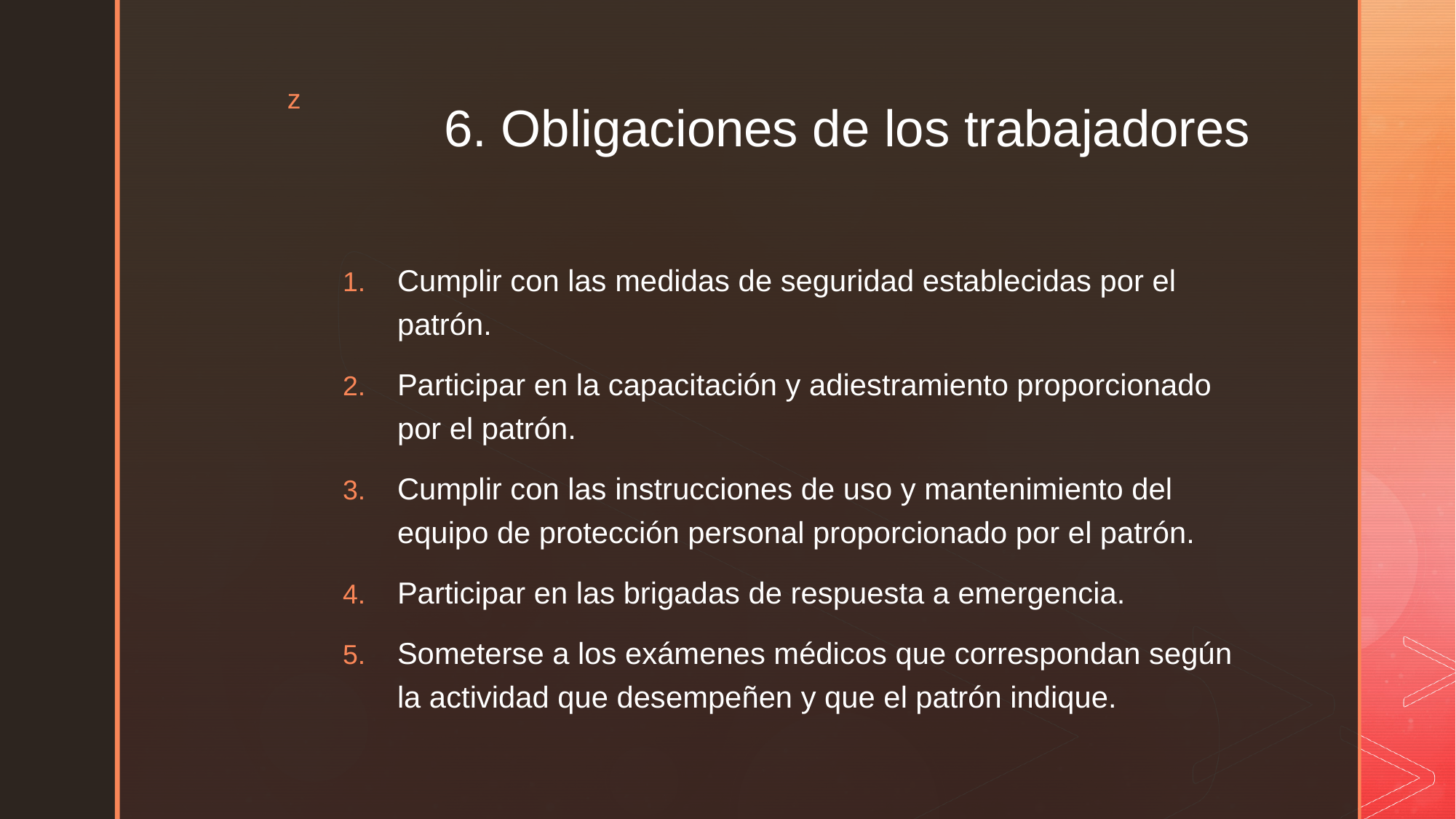

# 6. Obligaciones de los trabajadores
Cumplir con las medidas de seguridad establecidas por el patrón.
Participar en la capacitación y adiestramiento proporcionado por el patrón.
Cumplir con las instrucciones de uso y mantenimiento del equipo de protección personal proporcionado por el patrón.
Participar en las brigadas de respuesta a emergencia.
Someterse a los exámenes médicos que correspondan según la actividad que desempeñen y que el patrón indique.